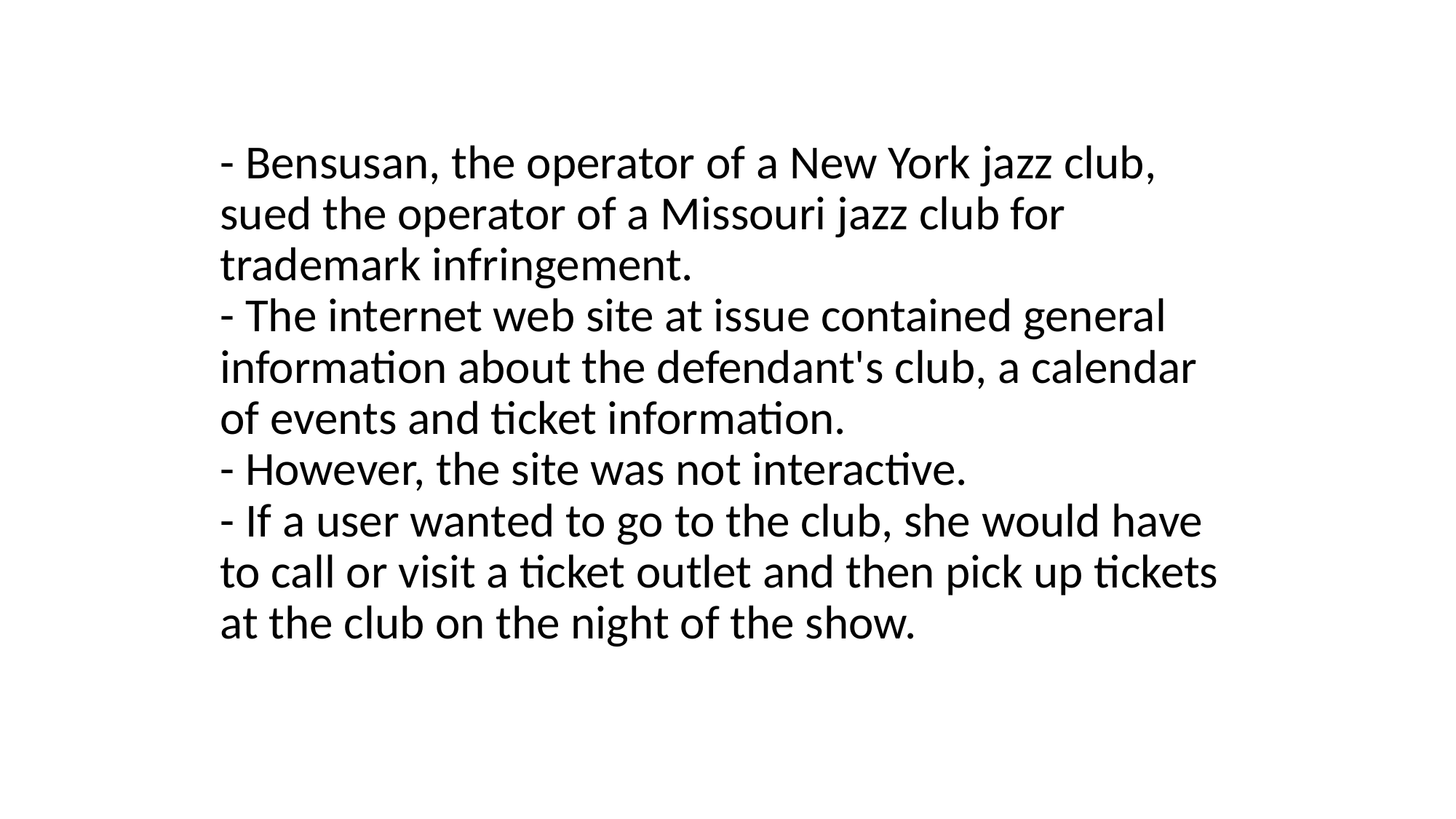

# - Bensusan, the operator of a New York jazz club, sued the operator of a Missouri jazz club for trademark infringement. - The internet web site at issue contained general information about the defendant's club, a calendar of events and ticket information. - However, the site was not interactive. - If a user wanted to go to the club, she would have to call or visit a ticket outlet and then pick up tickets at the club on the night of the show.